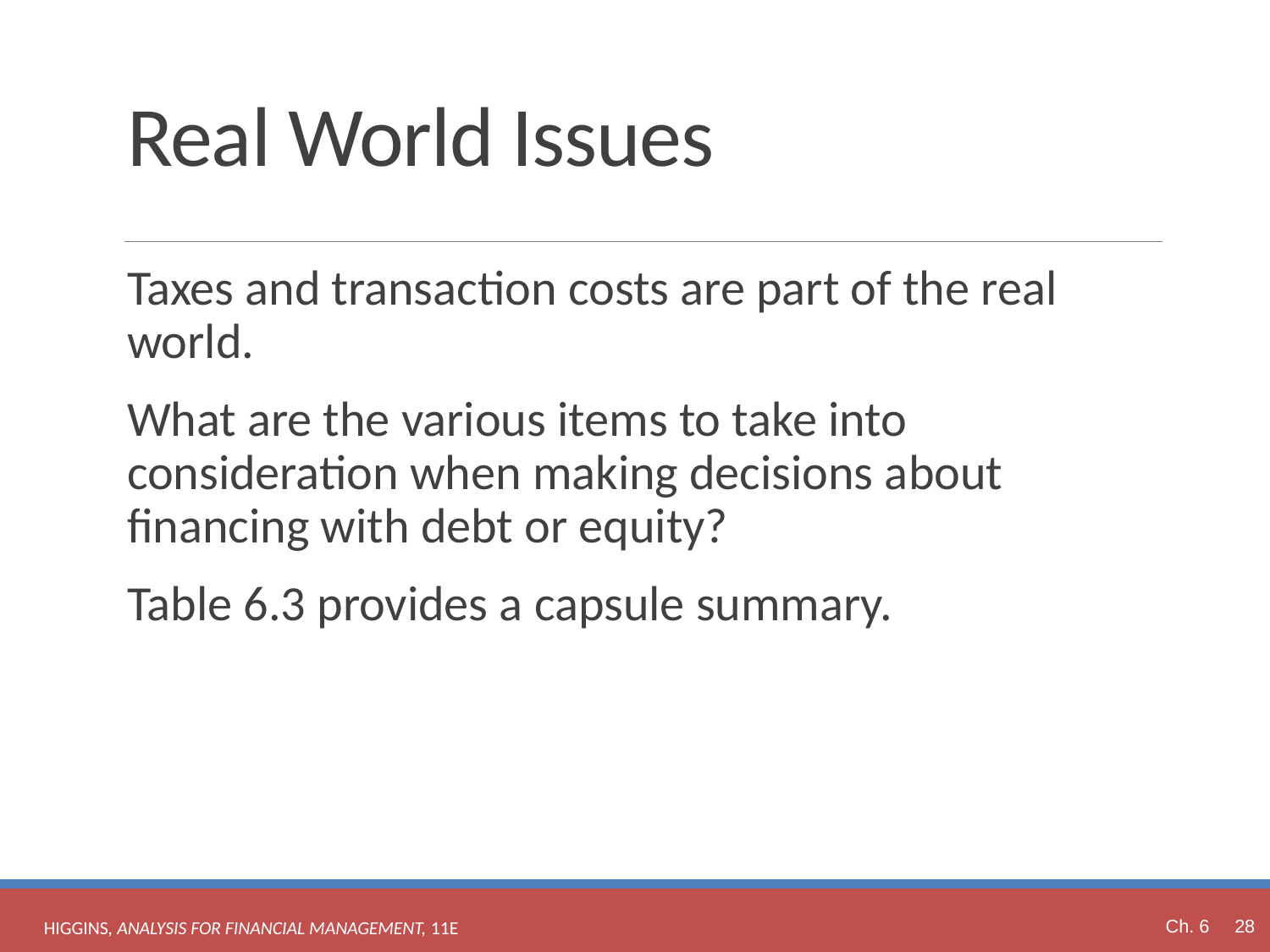

# Real World Issues
Taxes and transaction costs are part of the real world.
What are the various items to take into consideration when making decisions about financing with debt or equity?
Table 6.3 provides a capsule summary.
Ch. 6     28